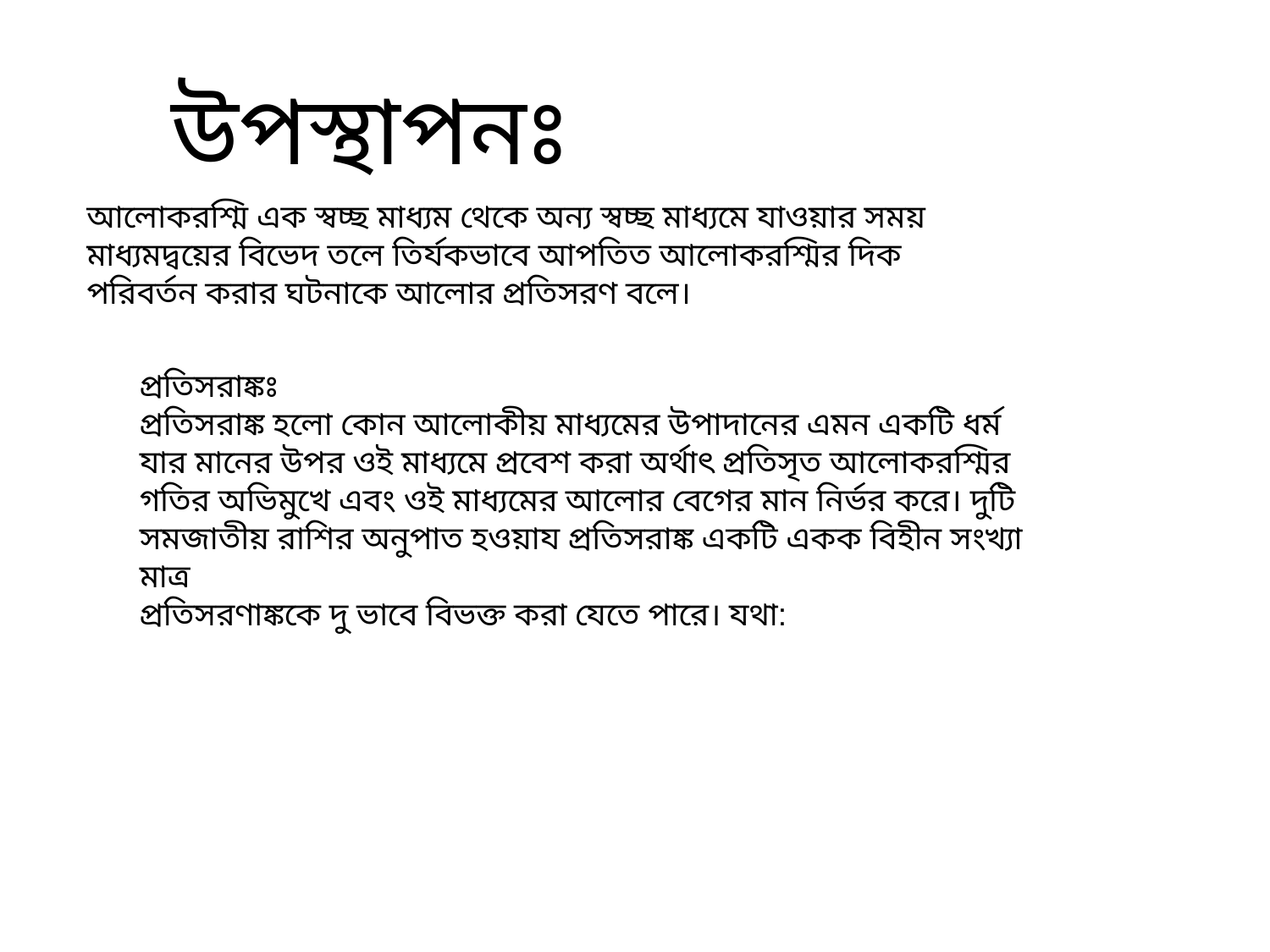

উপস্থাপনঃ
আলোকরশ্মি এক স্বচ্ছ মাধ্যম থেকে অন্য স্বচ্ছ মাধ্যমে যাওয়ার সময় মাধ্যমদ্বয়ের বিভেদ তলে তির্যকভাবে আপতিত আলোকরশ্মির দিক পরিবর্তন করার ঘটনাকে আলোর প্রতিসরণ বলে।
প্রতিসরাঙ্কঃ
প্রতিসরাঙ্ক হলো কোন আলোকীয় মাধ্যমের উপাদানের এমন একটি ধর্ম যার মানের উপর ওই মাধ্যমে প্রবেশ করা অর্থাৎ প্রতিসৃত আলোকরশ্মির গতির অভিমুখে এবং ওই মাধ্যমের আলোর বেগের মান নির্ভর করে। দুটি সমজাতীয় রাশির অনুপাত হওয়ায প্রতিসরাঙ্ক একটি একক বিহীন সংখ্যা মাত্র
প্রতিসরণাঙ্ককে দু ভাবে বিভক্ত করা যেতে পারে। যথা: